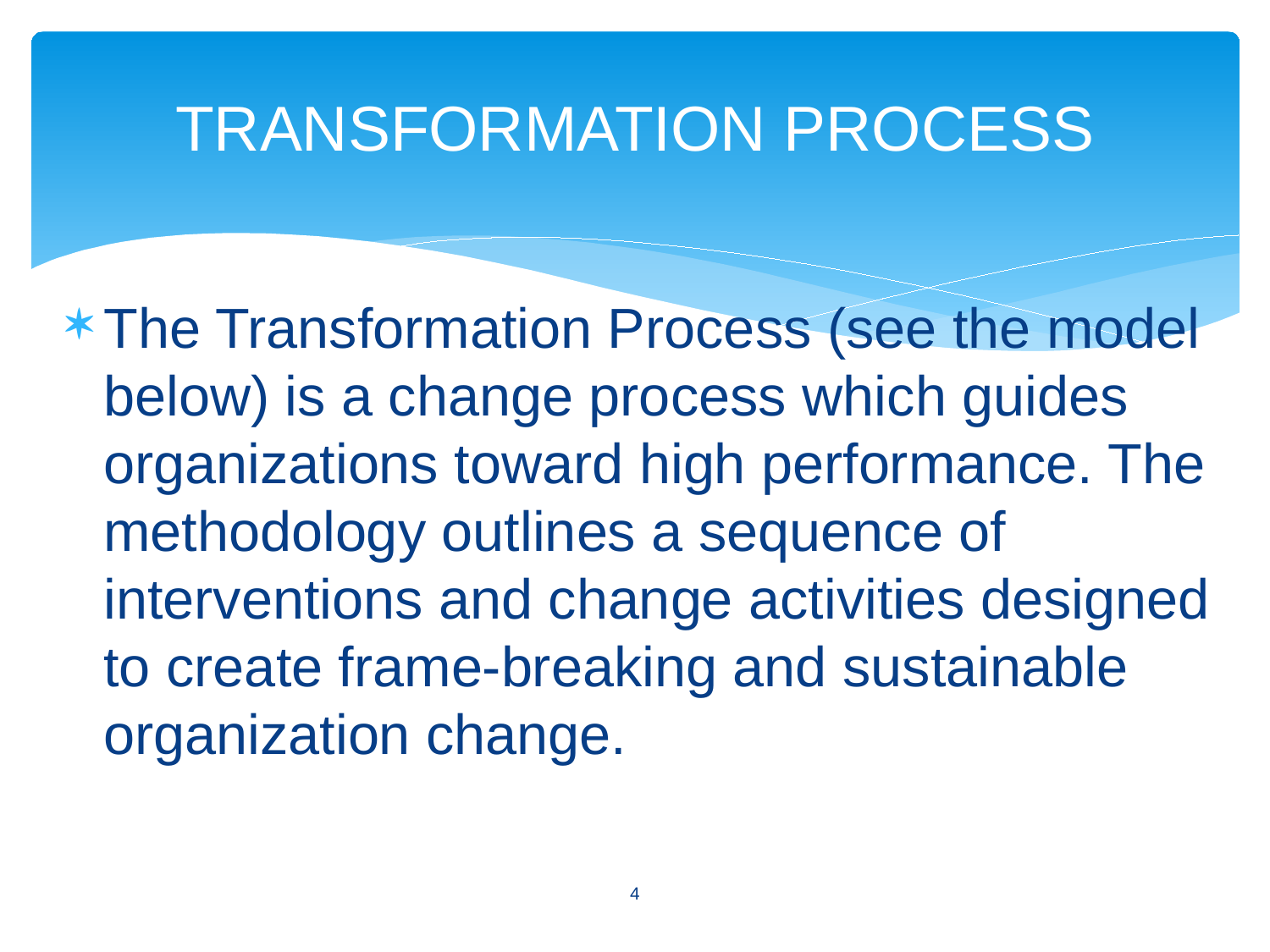

# TRANSFORMATION PROCESS
The Transformation Process (see the model below) is a change process which guides organizations toward high performance. The methodology outlines a sequence of interventions and change activities designed to create frame-breaking and sustainable organization change.
4